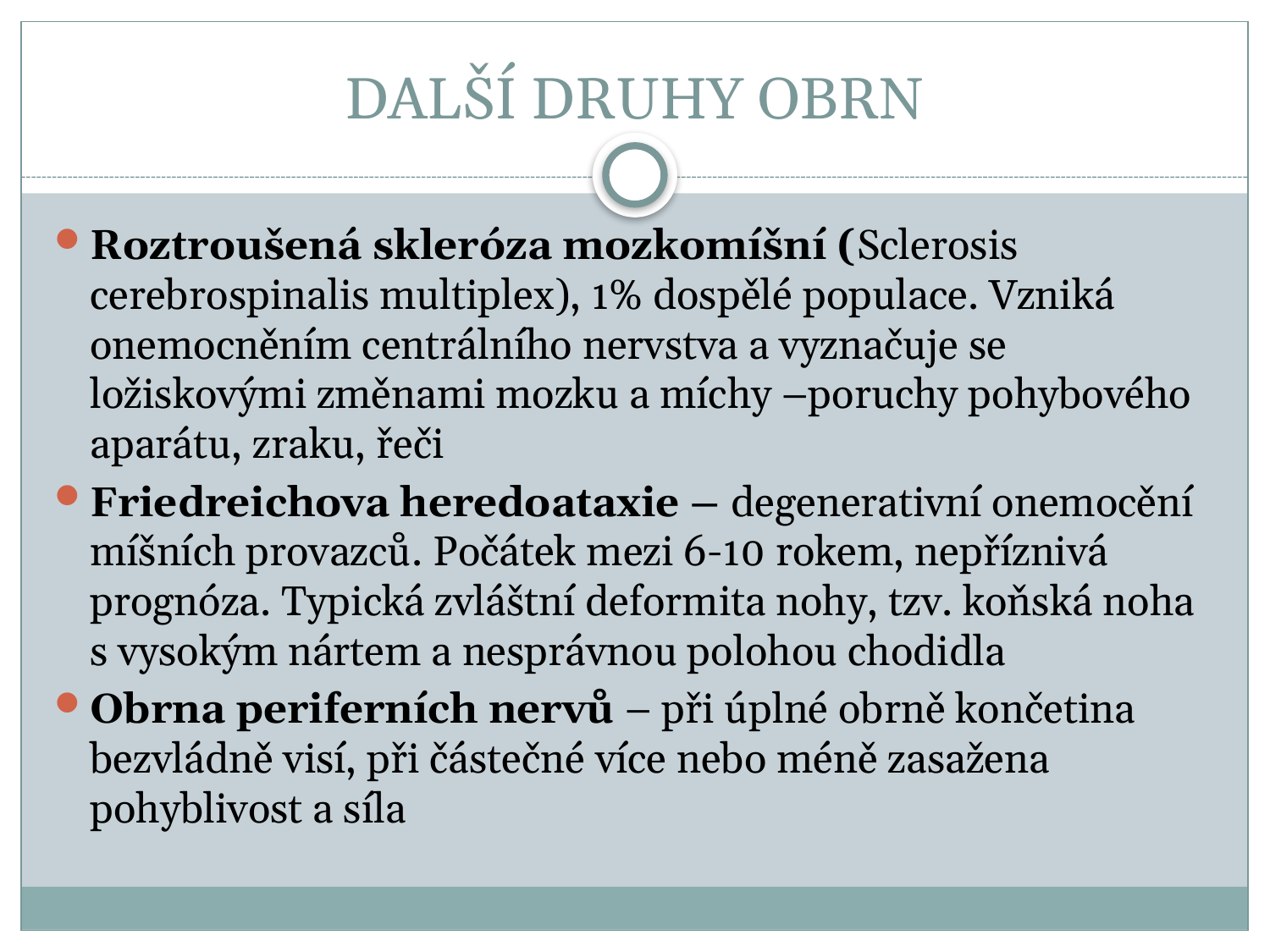

# DALŠÍ DRUHY OBRN
Roztroušená skleróza mozkomíšní (Sclerosis cerebrospinalis multiplex), 1% dospělé populace. Vzniká onemocněním centrálního nervstva a vyznačuje se ložiskovými změnami mozku a míchy –poruchy pohybového aparátu, zraku, řeči
Friedreichova heredoataxie – degenerativní onemocění míšních provazců. Počátek mezi 6-10 rokem, nepříznivá prognóza. Typická zvláštní deformita nohy, tzv. koňská noha s vysokým nártem a nesprávnou polohou chodidla
Obrna periferních nervů – při úplné obrně končetina bezvládně visí, při částečné více nebo méně zasažena pohyblivost a síla